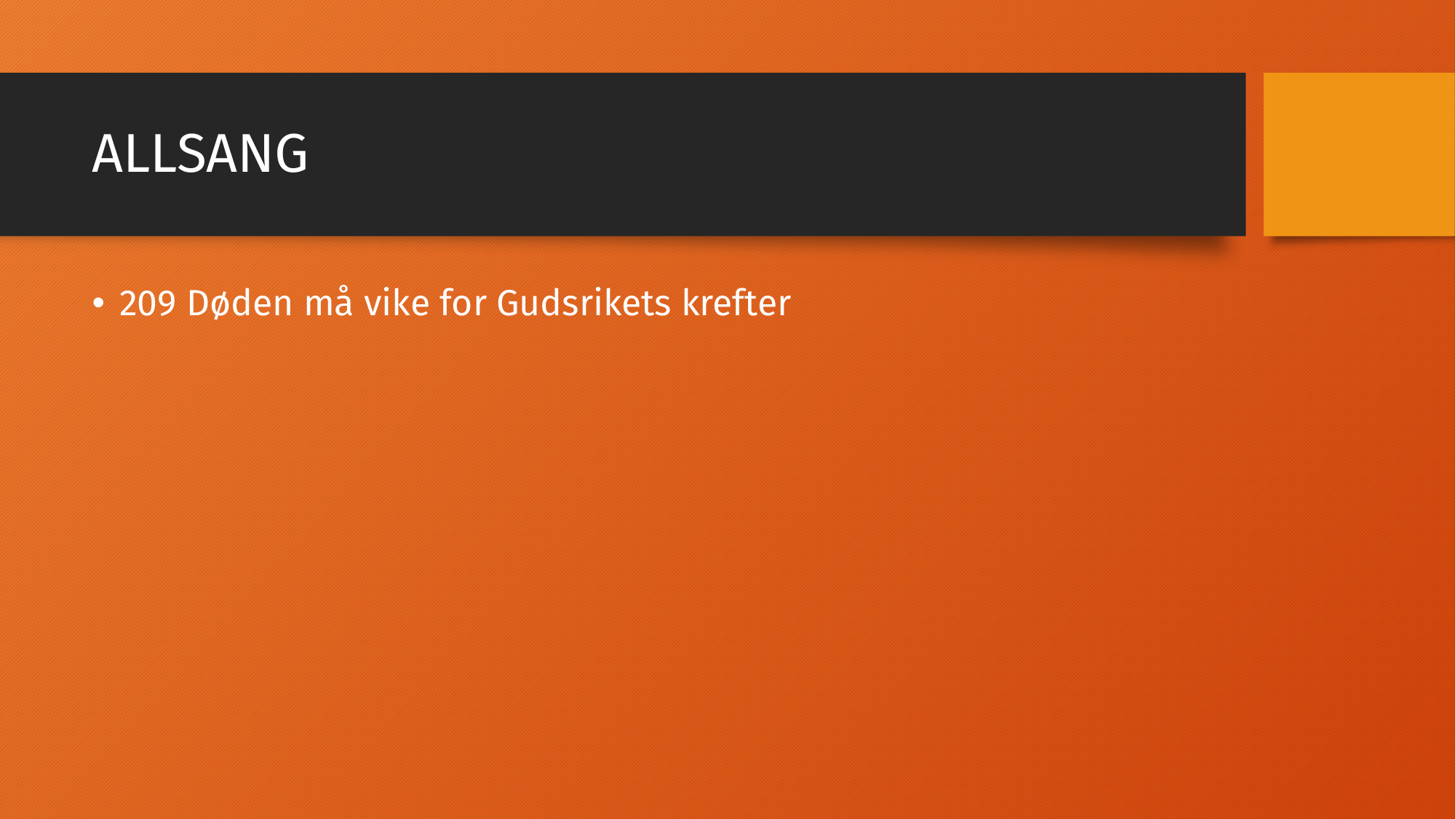

# ALLSANG
209 Døden må vike for Gudsrikets krefter